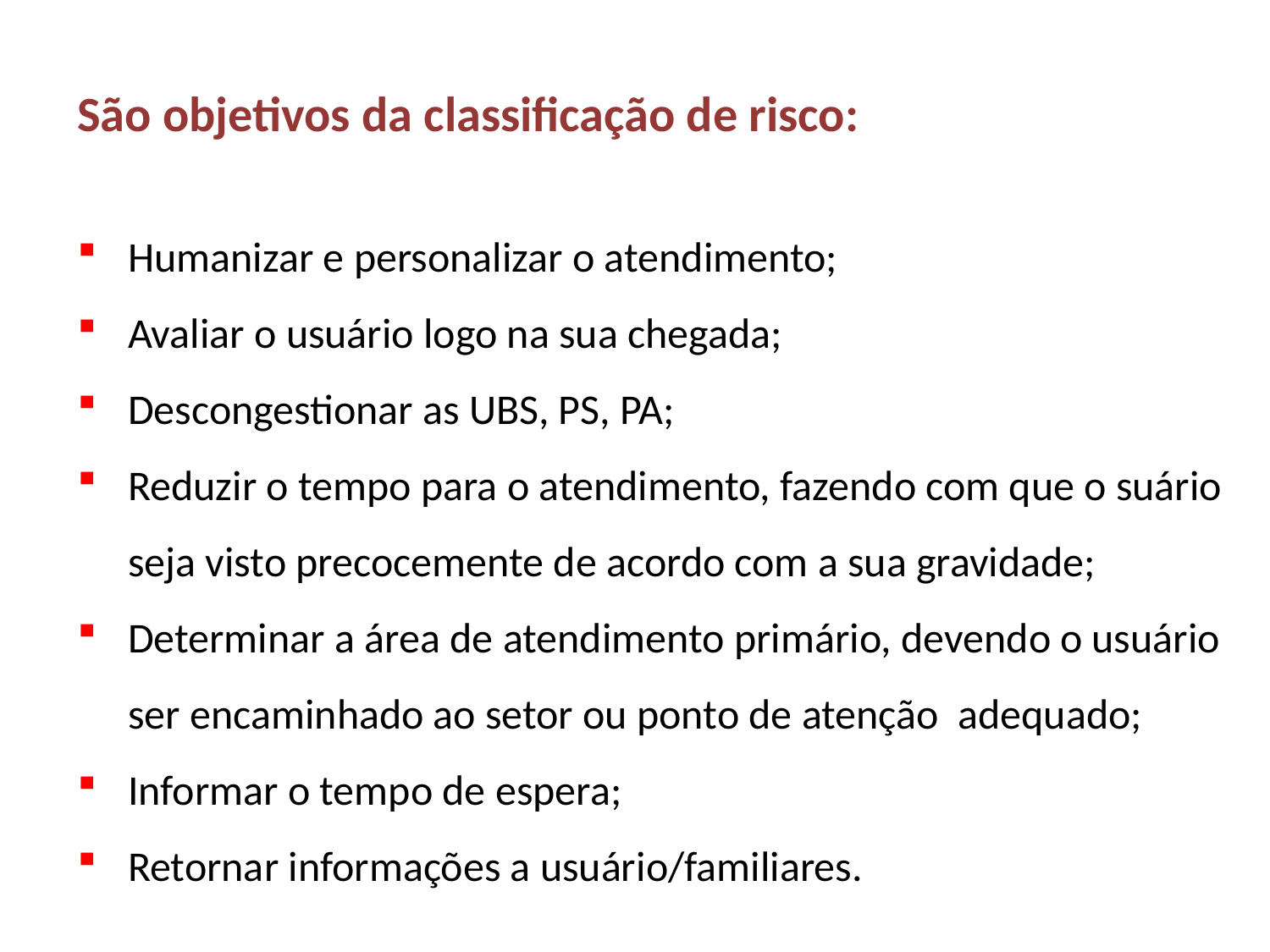

# URGÊNCIA E EMERGÊNCIA
São objetivos da classificação de risco:

Humanizar e personalizar o atendimento;
Avaliar o usuário logo na sua chegada;
Descongestionar as UBS, PS, PA;
Reduzir o tempo para o atendimento, fazendo com que o suário seja visto precocemente de acordo com a sua gravidade;
Determinar a área de atendimento primário, devendo o usuário ser encaminhado ao setor ou ponto de atenção  adequado;
Informar o tempo de espera;
Retornar informações a usuário/familiares.